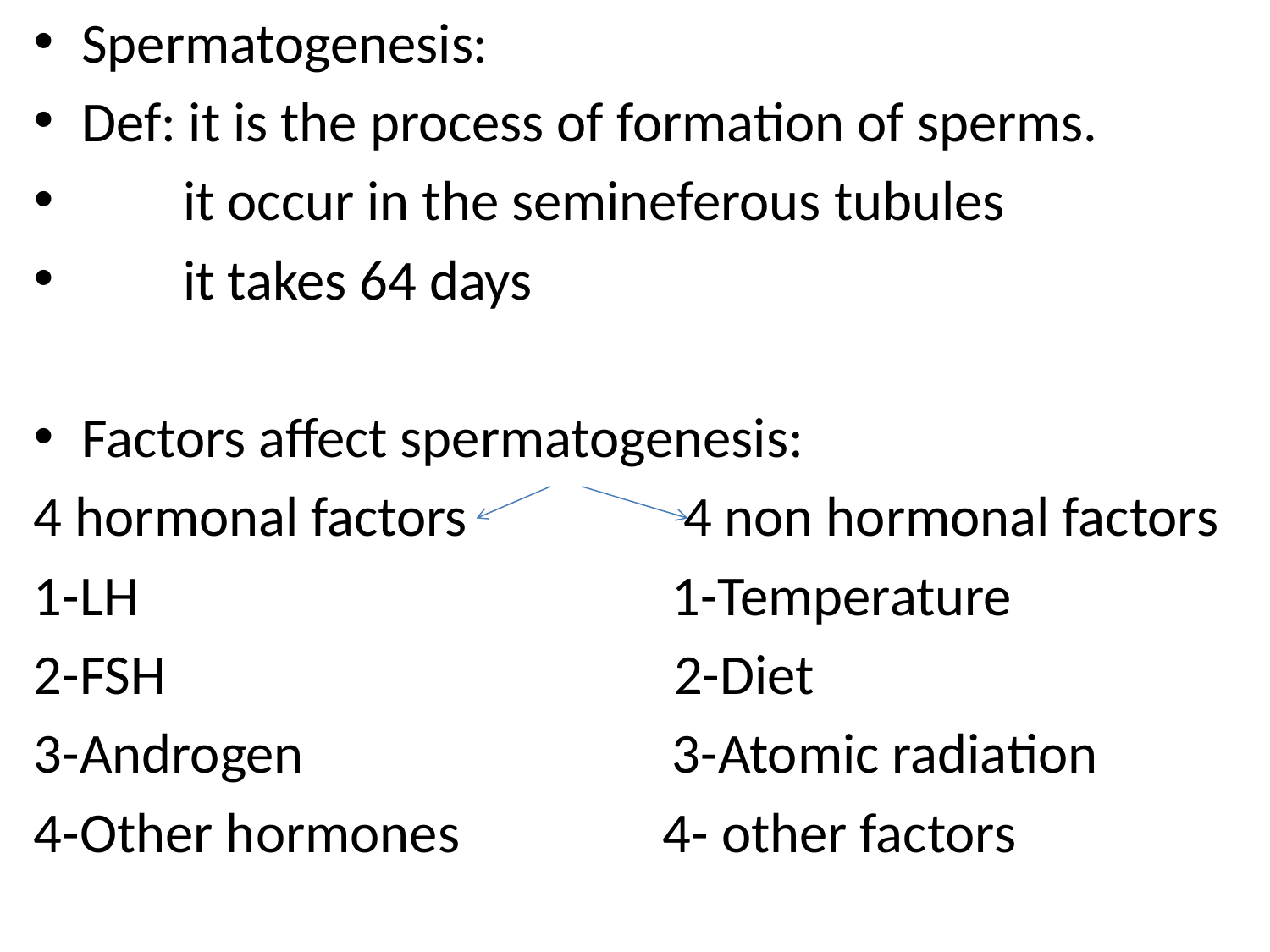

Spermatogenesis:
Def: it is the process of formation of sperms.
        it occur in the semineferous tubules
        it takes 64 days

Factors affect spermatogenesis:
4 hormonal factors                 4 non hormonal factors
1-LH                                          1-Temperature
2-FSH                                        2-Diet
3-Androgen                             3-Atomic radiation
4-Other hormones                4- other factors
#